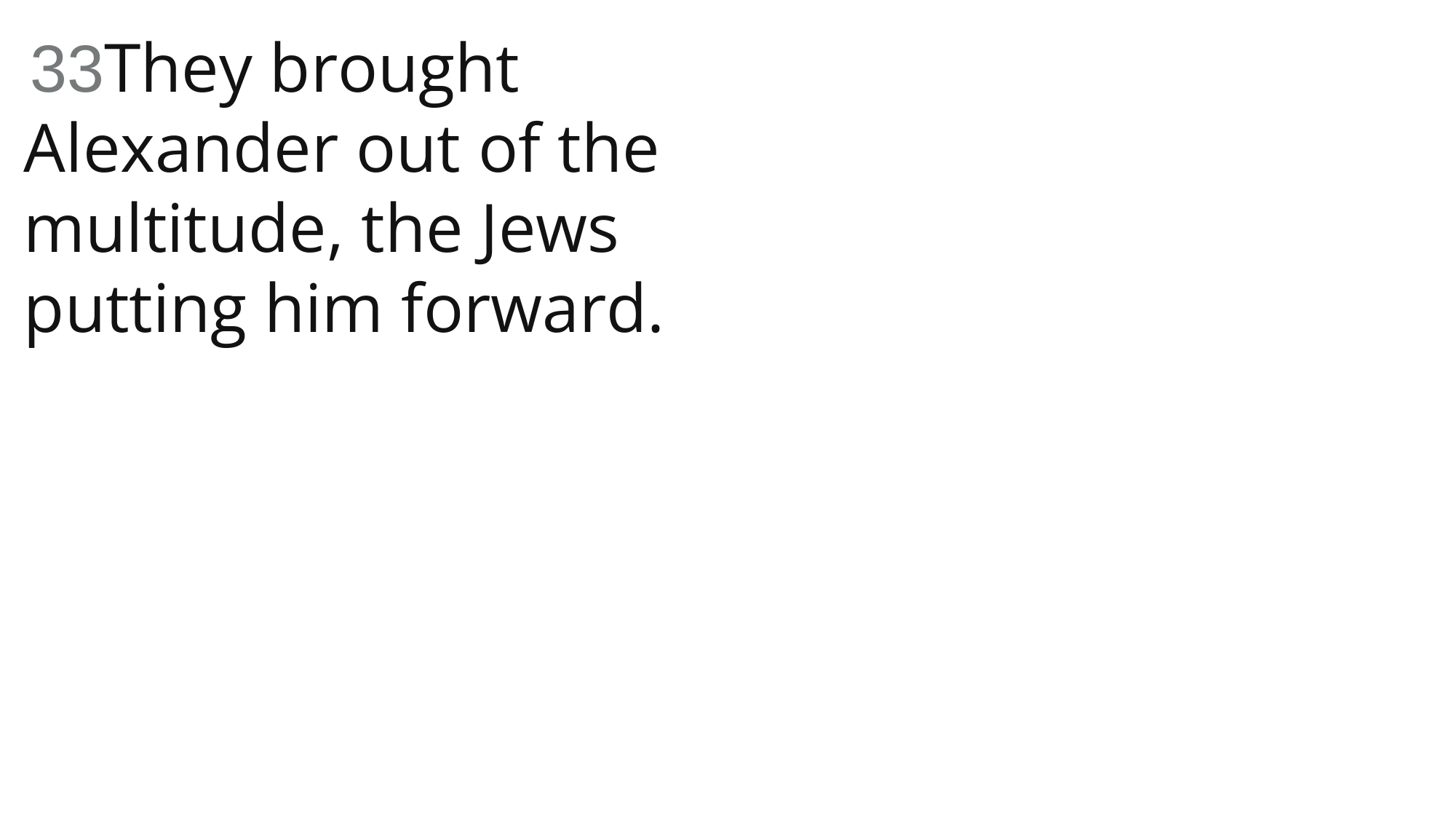

33They brought Alexander out of the multitude, the Jews putting him forward.